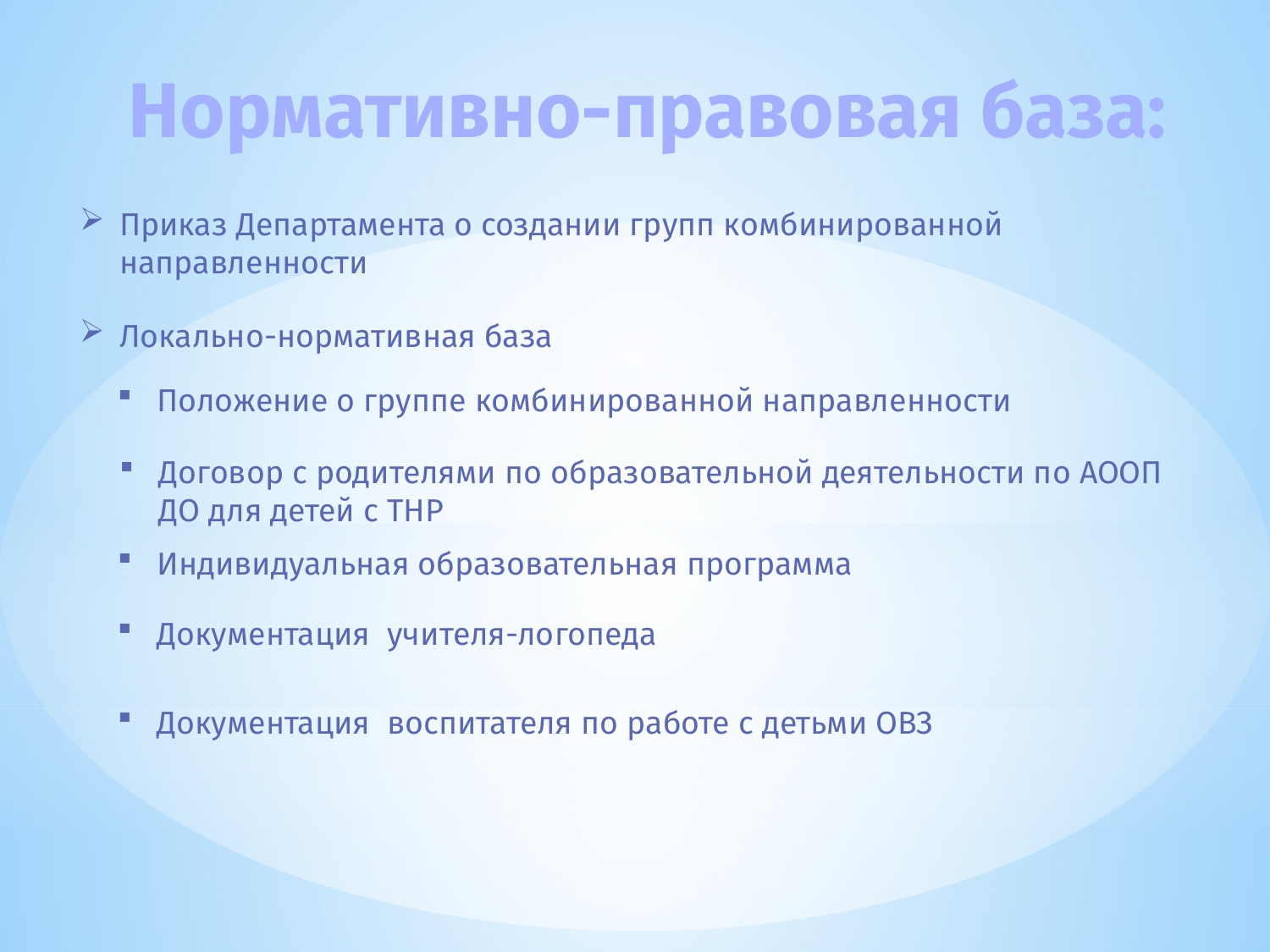

Нормативно-правовая база:

Приказ Департамента о создании групп комбинированной направленности
Локально-нормативная база
Положение о группе комбинированной направленности
Договор с родителями по образовательной деятельности по АООП ДО для детей с ТНР
Индивидуальная образовательная программа
Документация  учителя-логопеда
Документация  воспитателя по работе с детьми ОВЗ